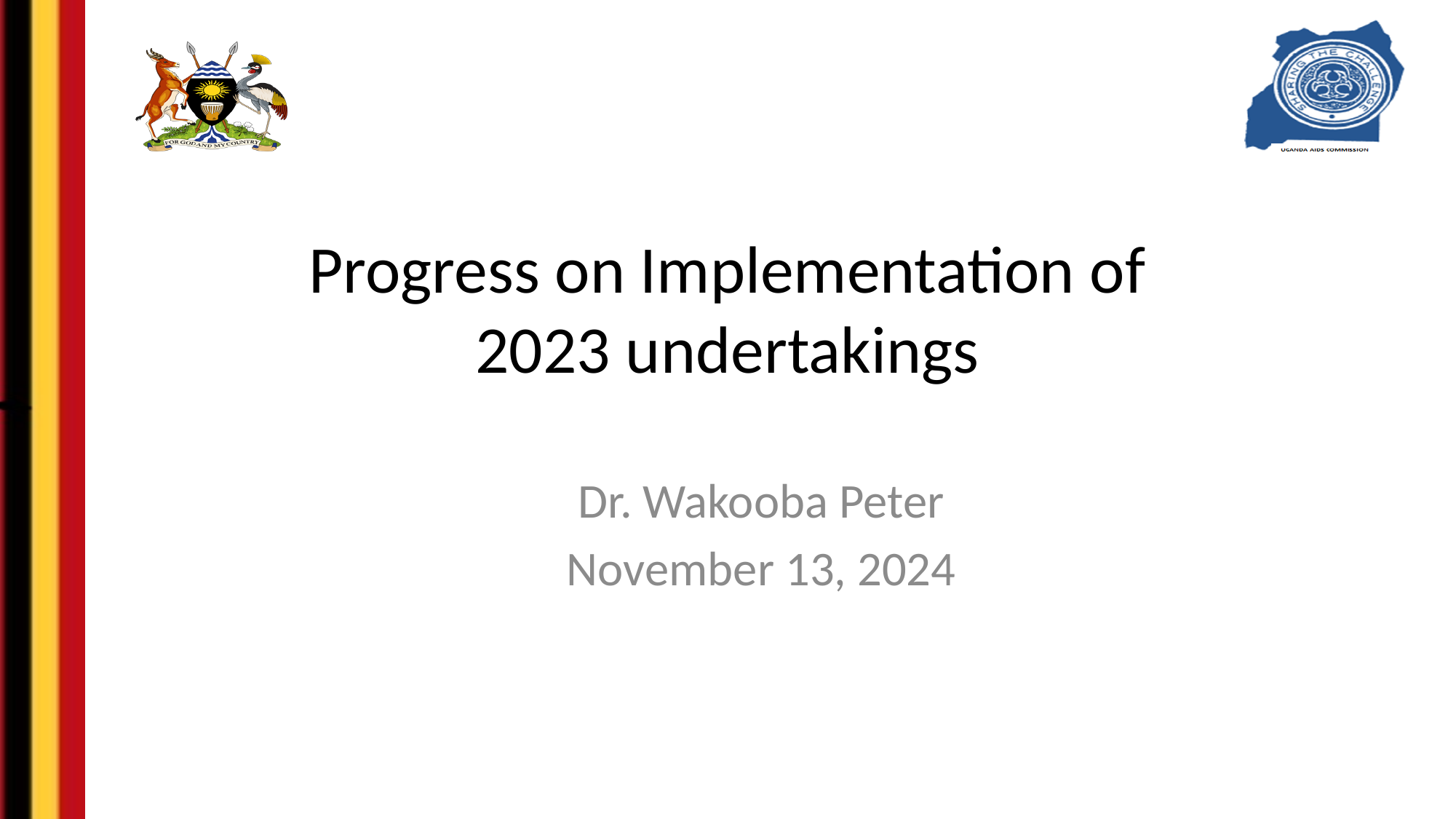

# Progress on Implementation of 2023 undertakings
Dr. Wakooba Peter
November 13, 2024